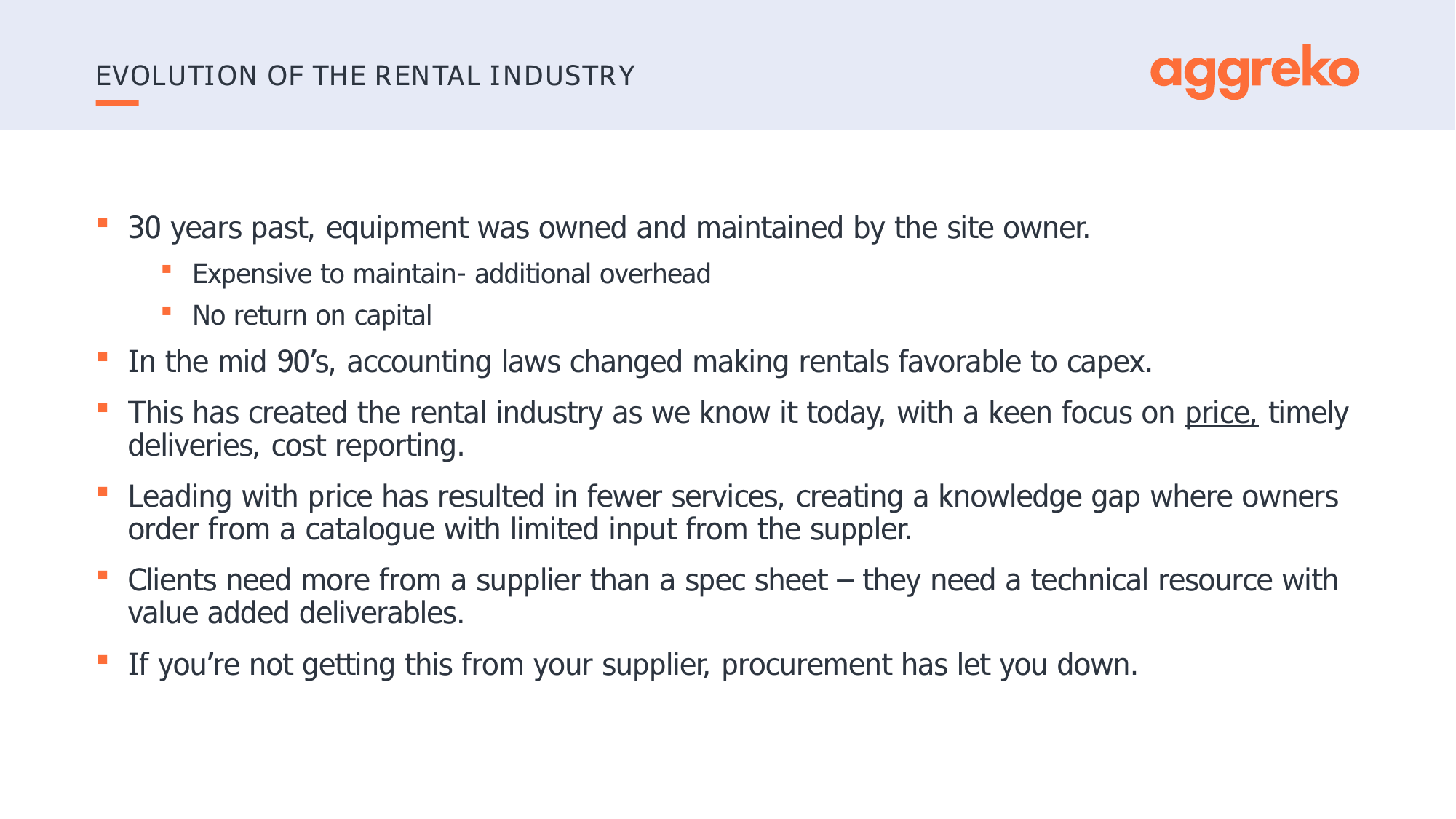

# Evolution of the Rental industry
30 years past, equipment was owned and maintained by the site owner.
Expensive to maintain- additional overhead
No return on capital
In the mid 90’s, accounting laws changed making rentals favorable to capex.
This has created the rental industry as we know it today, with a keen focus on price, timely deliveries, cost reporting.
Leading with price has resulted in fewer services, creating a knowledge gap where owners order from a catalogue with limited input from the suppler.
Clients need more from a supplier than a spec sheet – they need a technical resource with value added deliverables.
If you’re not getting this from your supplier, procurement has let you down.